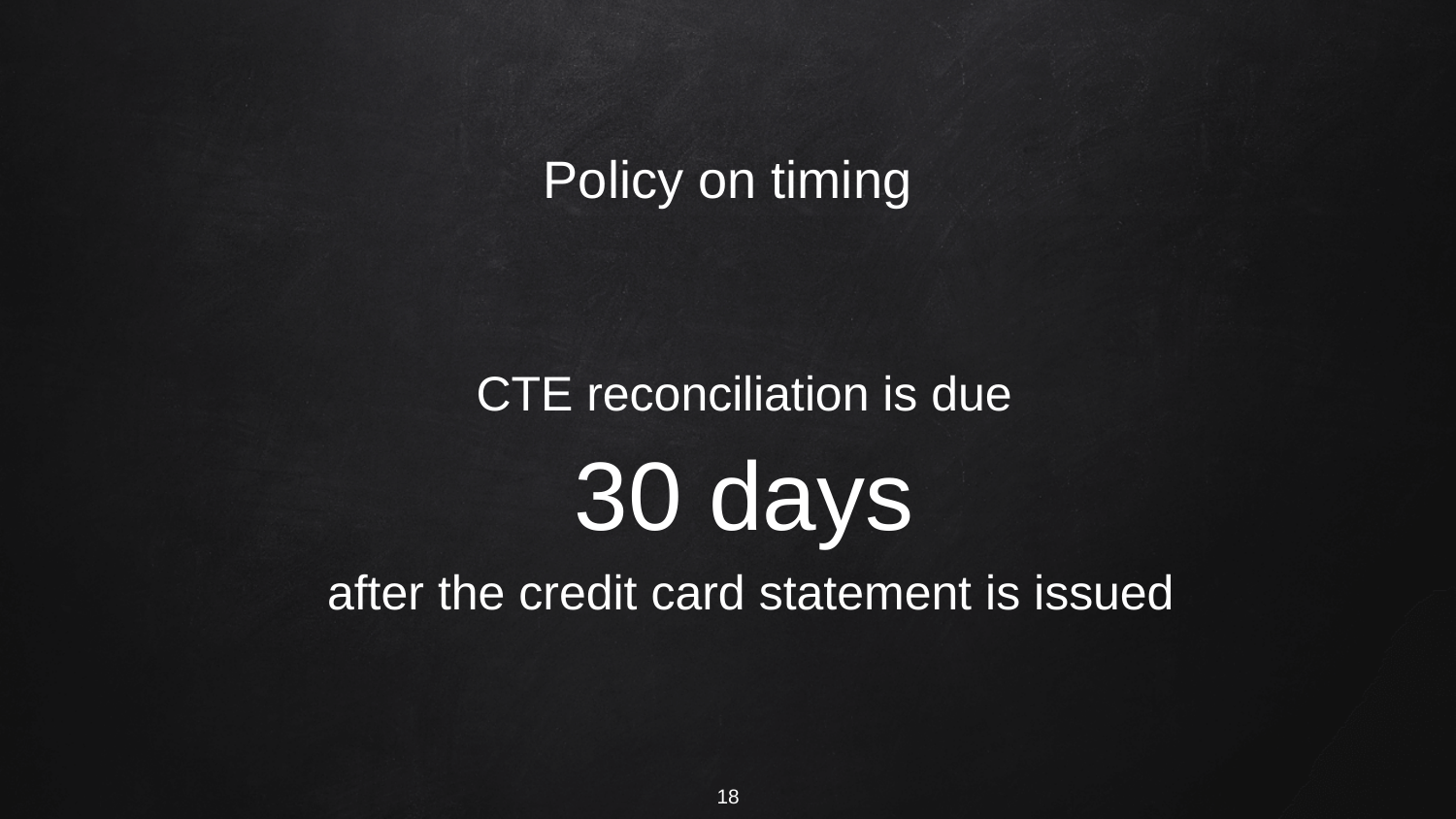

# Policy on timing
CTE reconciliation is due
30 days
after the credit card statement is issued

18